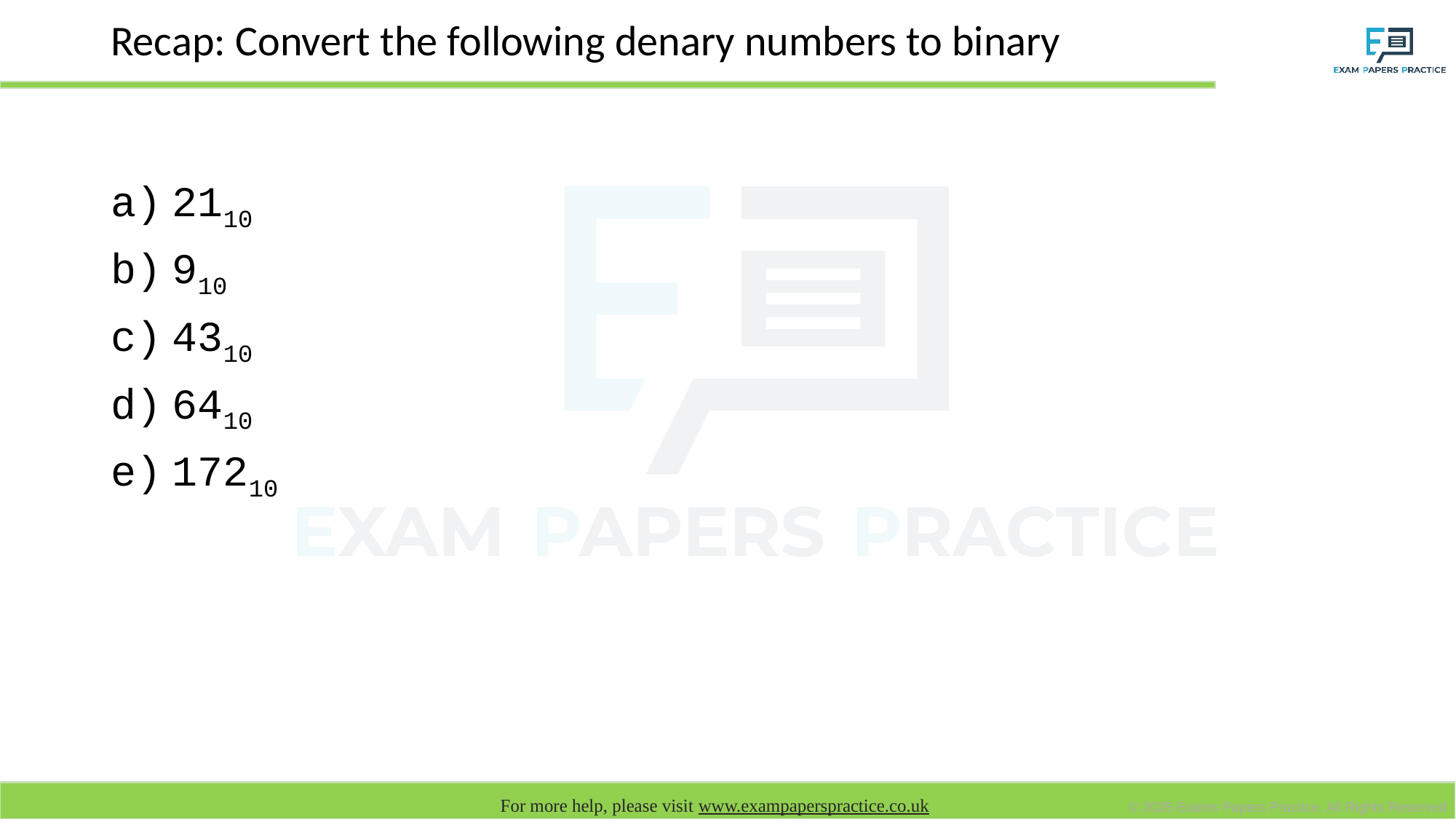

# Recap: Convert the following denary numbers to binary
2110
910
4310
6410
17210